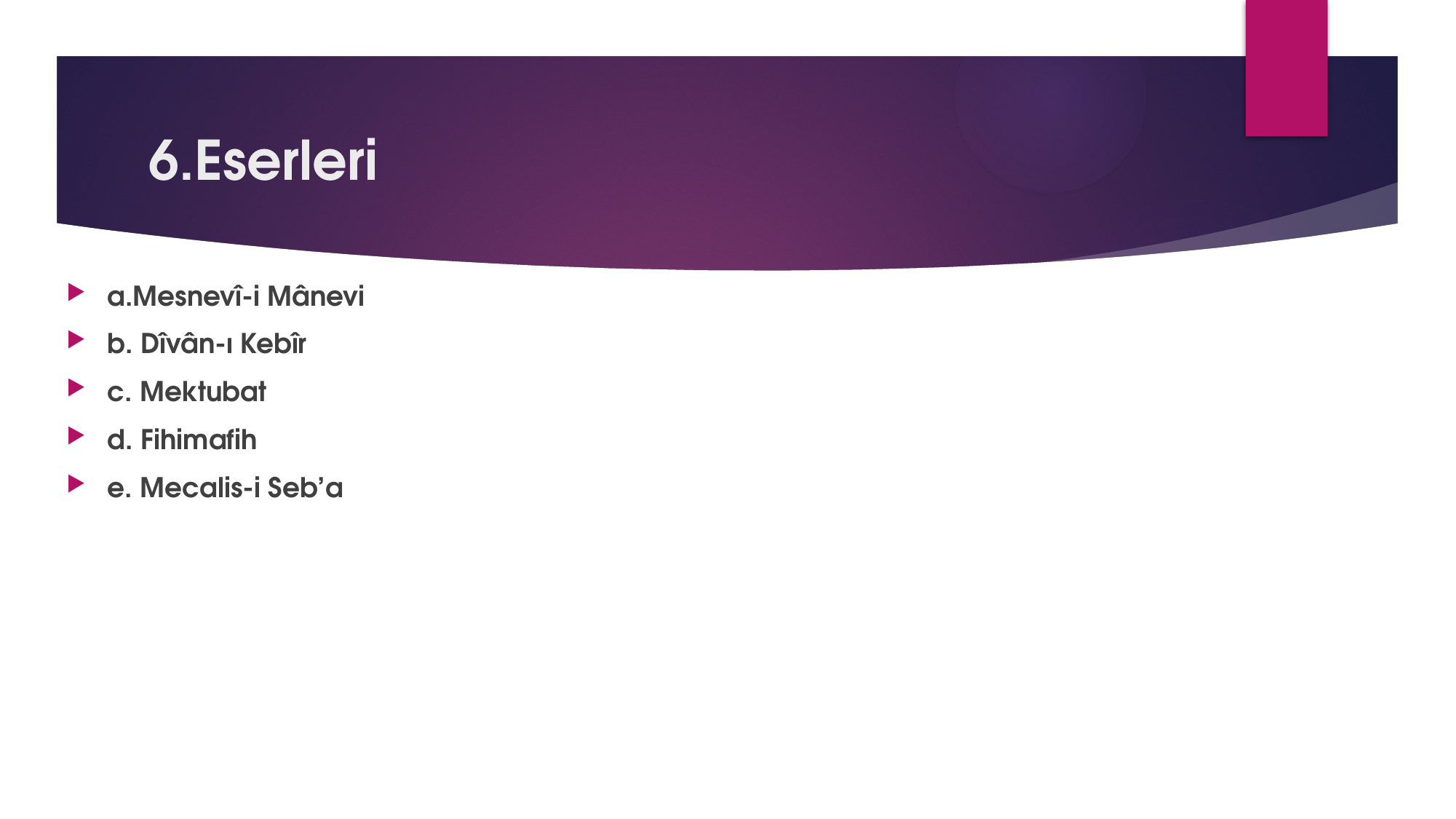

# 6.Eserleri
a.Mesnevî-i Mânevi
b. Dîvân-ı Kebîr
c. Mektubat
d. Fihimafih
e. Mecalis-i Seb’a